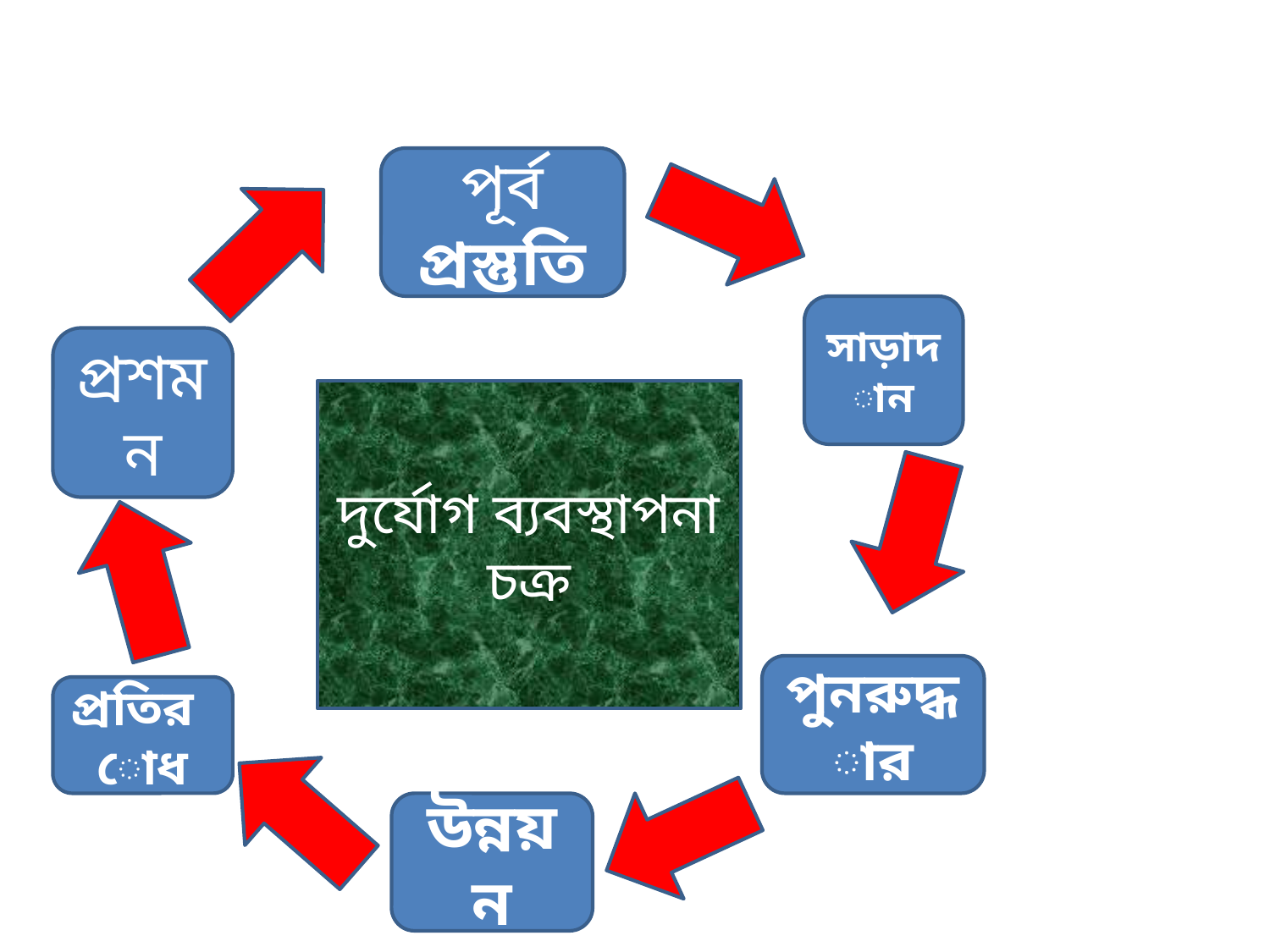

পূর্ব প্রস্তুতি

সাড়াদান
প্রশমন
দুর্যোগ ব্যবস্থাপনা চক্র

পুনরুদ্ধার
প্রতিরোধ

উন্নয়ন